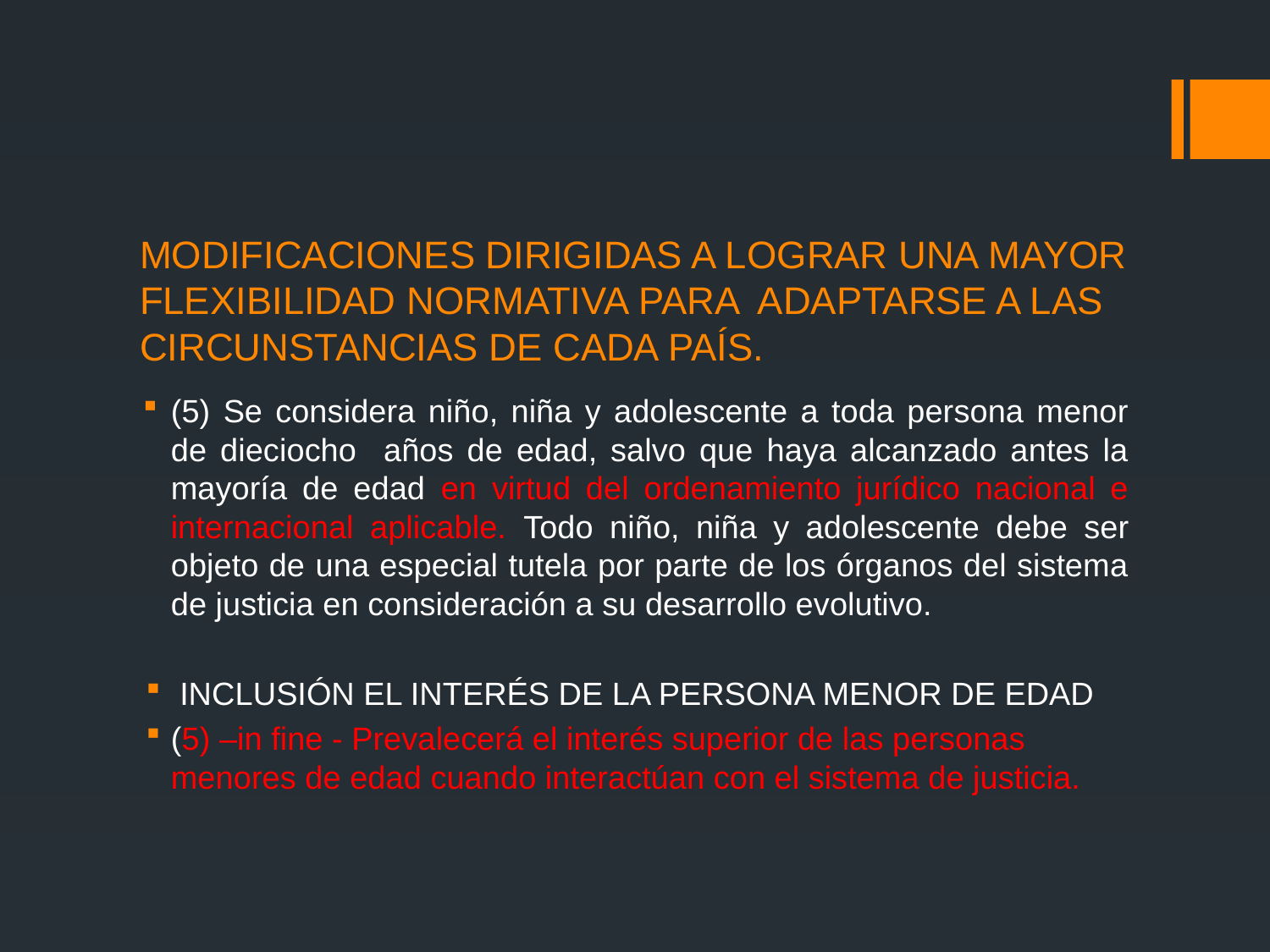

# MODIFICACIONES DIRIGIDAS A LOGRAR UNA MAYOR FLEXIBILIDAD NORMATIVA PARA  ADAPTARSE A LAS CIRCUNSTANCIAS DE CADA PAÍS.
(5) Se considera niño, niña y adolescente a toda persona menor de dieciocho  años de edad, salvo que haya alcanzado antes la mayoría de edad en virtud del ordenamiento jurídico nacional e internacional aplicable. Todo niño, niña y adolescente debe ser objeto de una especial tutela por parte de los órganos del sistema de justicia en consideración a su desarrollo evolutivo.

 INCLUSIÓN EL INTERÉS DE LA PERSONA MENOR DE EDAD
(5) –in fine - Prevalecerá el interés superior de las personas menores de edad cuando interactúan con el sistema de justicia.